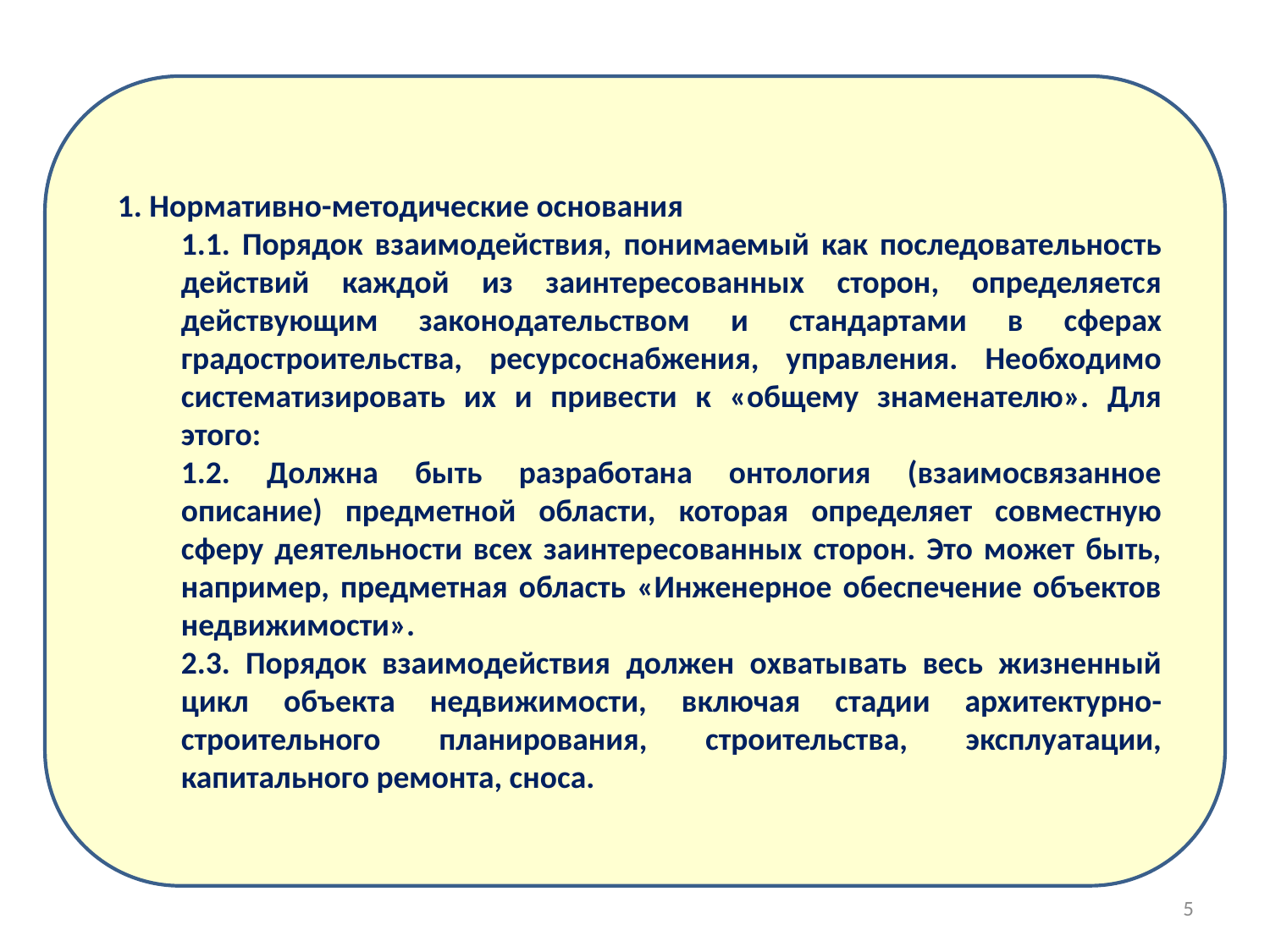

1. Нормативно-методические основания
1. Порядок взаимодействия, понимаемый как последовательность действий каждой из заинтересованных сторон, определяется действующим законодательством и стандартами в сферах градостроительства, ресурсоснабжения, управления. Необходимо систематизировать их и привести к «общему знаменателю». Для этого:
1.2. Должна быть разработана онтология (взаимосвязанное описание) предметной области, которая определяет совместную сферу деятельности всех заинтересованных сторон. Это может быть, например, предметная область «Инженерное обеспечение объектов недвижимости».
3. Порядок взаимодействия должен охватывать весь жизненный цикл объекта недвижимости, включая стадии архитектурно-строительного планирования, строительства, эксплуатации, капитального ремонта, сноса.
5